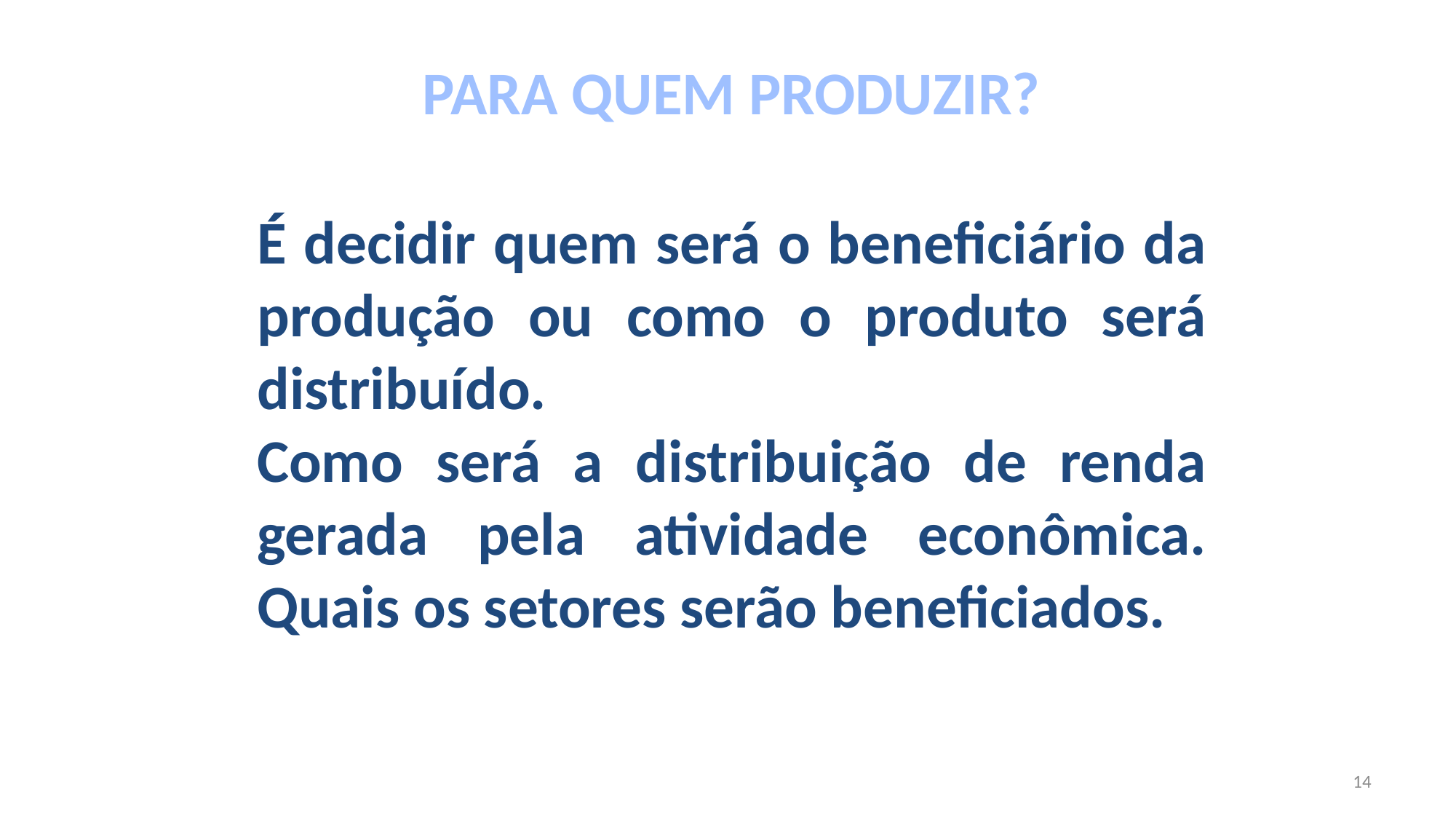

PARA QUEM PRODUZIR?
É decidir quem será o beneficiário da produção ou como o produto será distribuído.
Como será a distribuição de renda gerada pela atividade econômica. Quais os setores serão beneficiados.
14